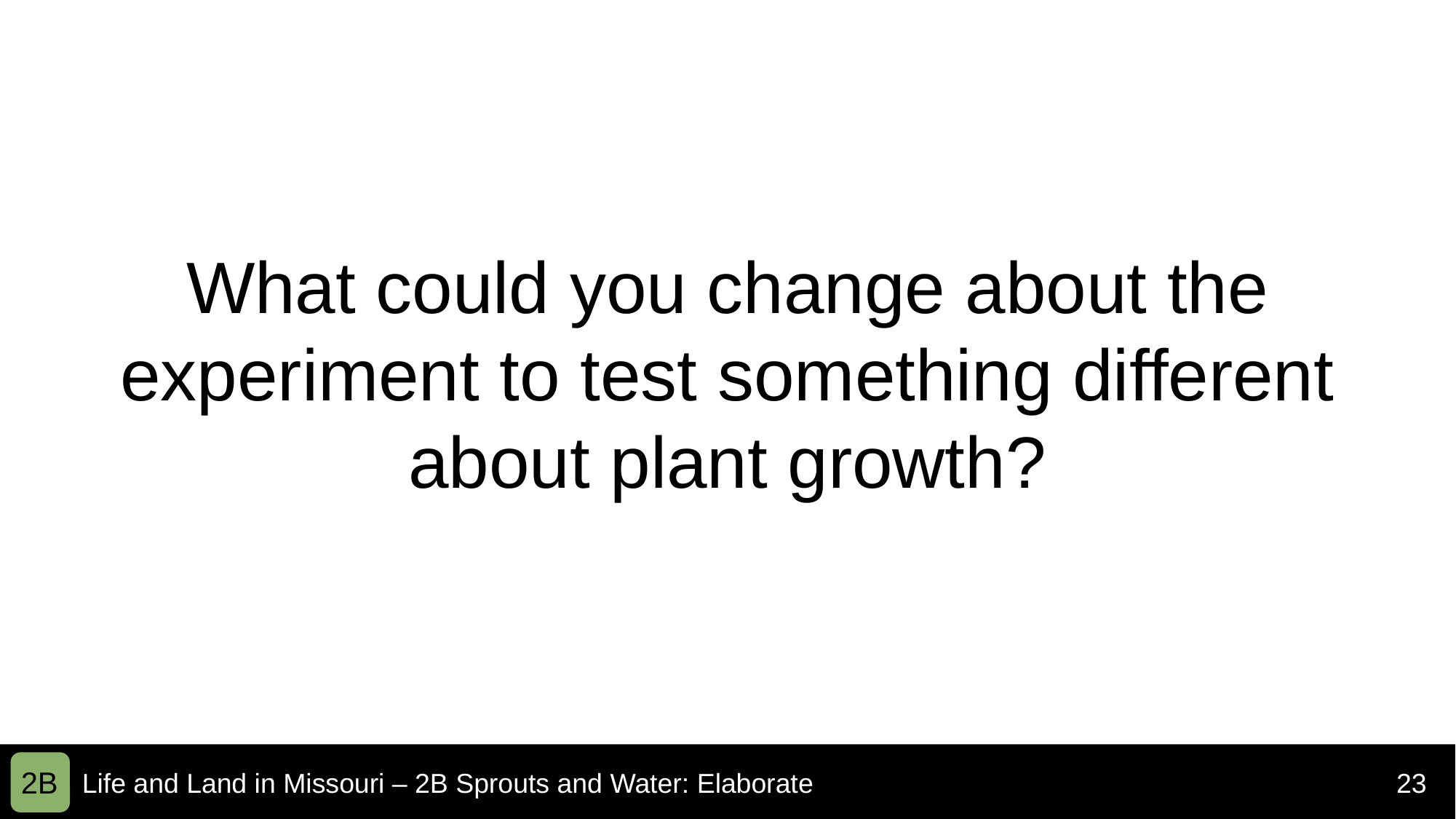

What could you change about the experiment to test something different about plant growth?

2B
Life and Land in Missouri – 2B Sprouts and Water: Elaborate
23